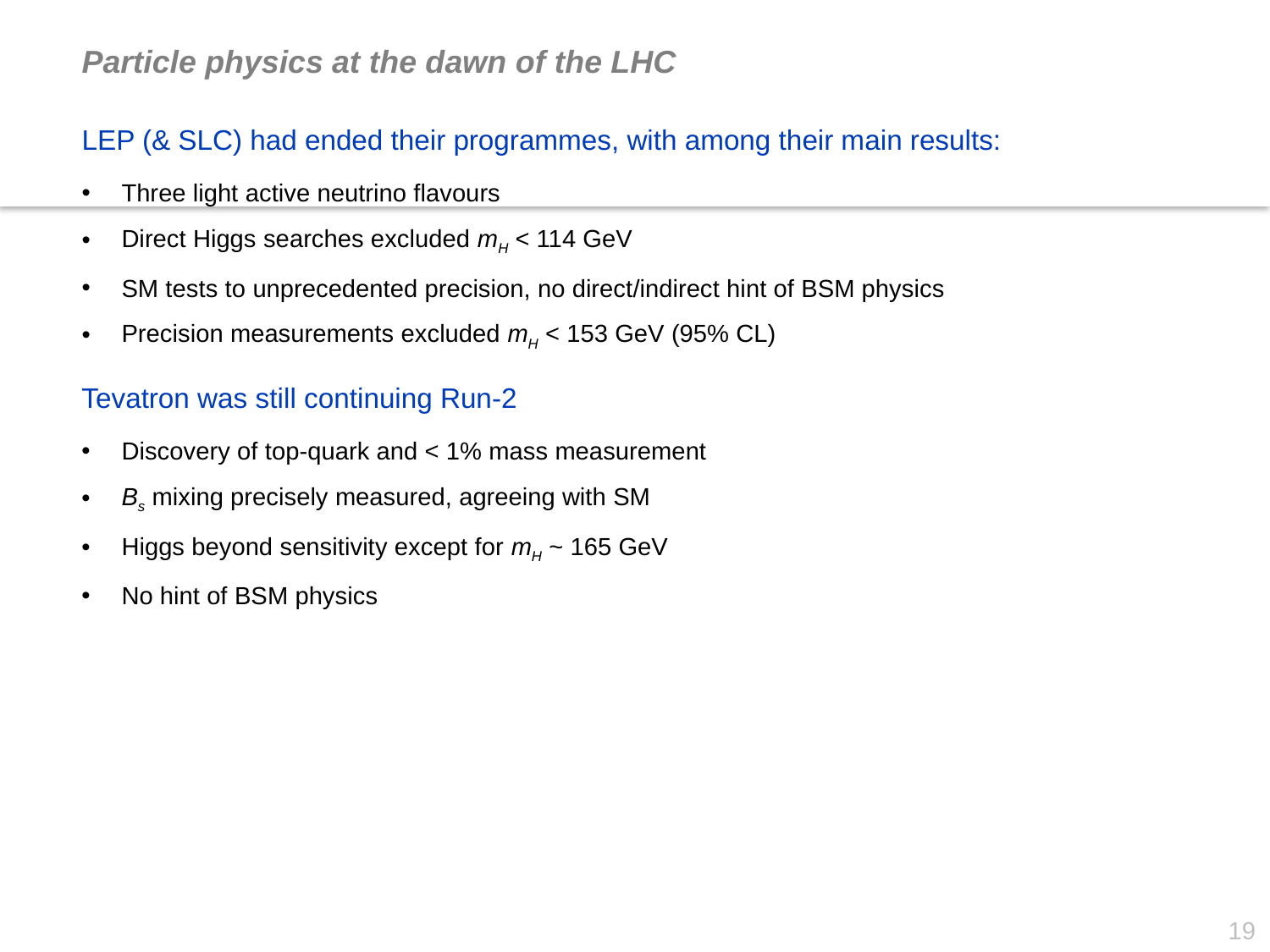

Particle physics at the dawn of the LHC
LEP (& SLC) had ended their programmes, with among their main results:
Three light active neutrino flavours
Direct Higgs searches excluded mH < 114 GeV
SM tests to unprecedented precision, no direct/indirect hint of BSM physics
Precision measurements excluded mH < 153 GeV (95% CL)
Tevatron was still continuing Run-2
Discovery of top-quark and < 1% mass measurement
Bs mixing precisely measured, agreeing with SM
Higgs beyond sensitivity except for mH ~ 165 GeV
No hint of BSM physics
19